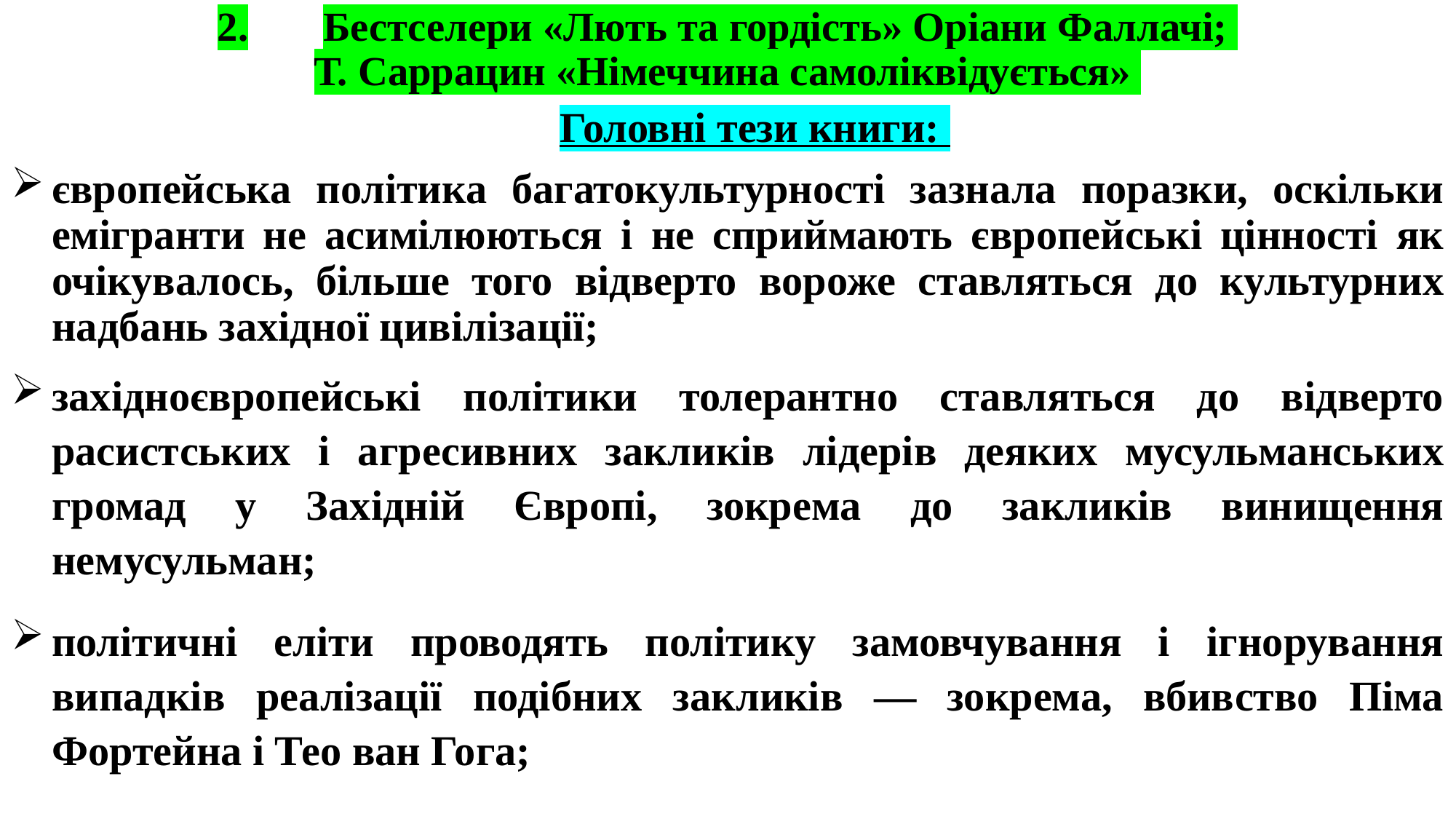

# 2.	Бестселери «Лють та гордість» Оріани Фаллачі; Т. Саррацин «Німеччина самоліквідується»
Головні тези книги:
європейська політика багатокультурності зазнала поразки, оскільки емігранти не асимілюються і не сприймають європейські цінності як очікувалось, більше того відверто вороже ставляться до культурних надбань західної цивілізації;
західноєвропейські політики толерантно ставляться до відверто расистських і агресивних закликів лідерів деяких мусульманських громад у Західній Європі, зокрема до закликів винищення немусульман;
політичні еліти проводять політику замовчування і ігнорування випадків реалізації подібних закликів — зокрема, вбивство Піма Фортейна і Тео ван Гога;